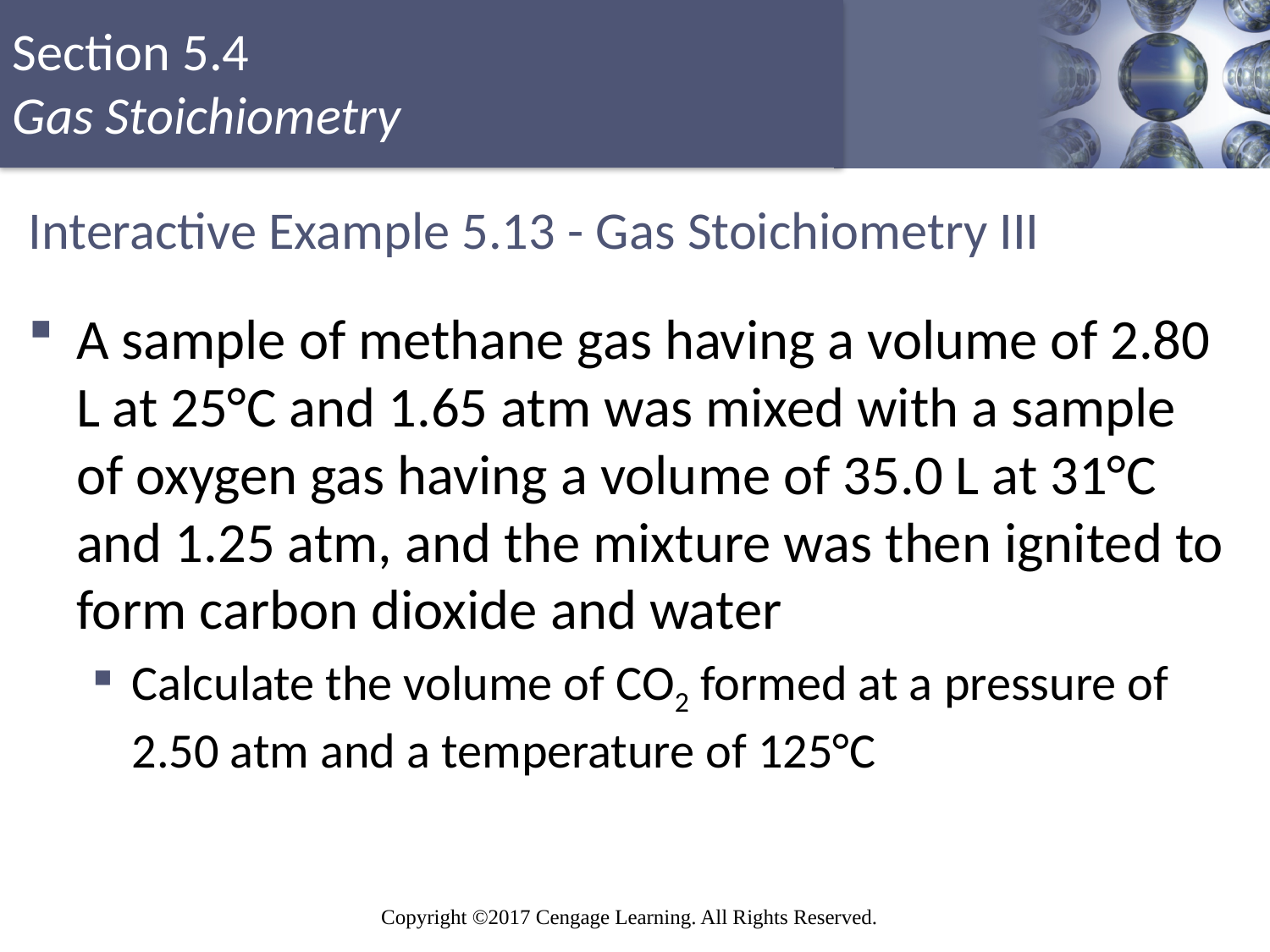

# Interactive Example 5.13 - Gas Stoichiometry III
A sample of methane gas having a volume of 2.80 L at 25°C and 1.65 atm was mixed with a sample of oxygen gas having a volume of 35.0 L at 31°C and 1.25 atm, and the mixture was then ignited to form carbon dioxide and water
Calculate the volume of CO2 formed at a pressure of 2.50 atm and a temperature of 125°C